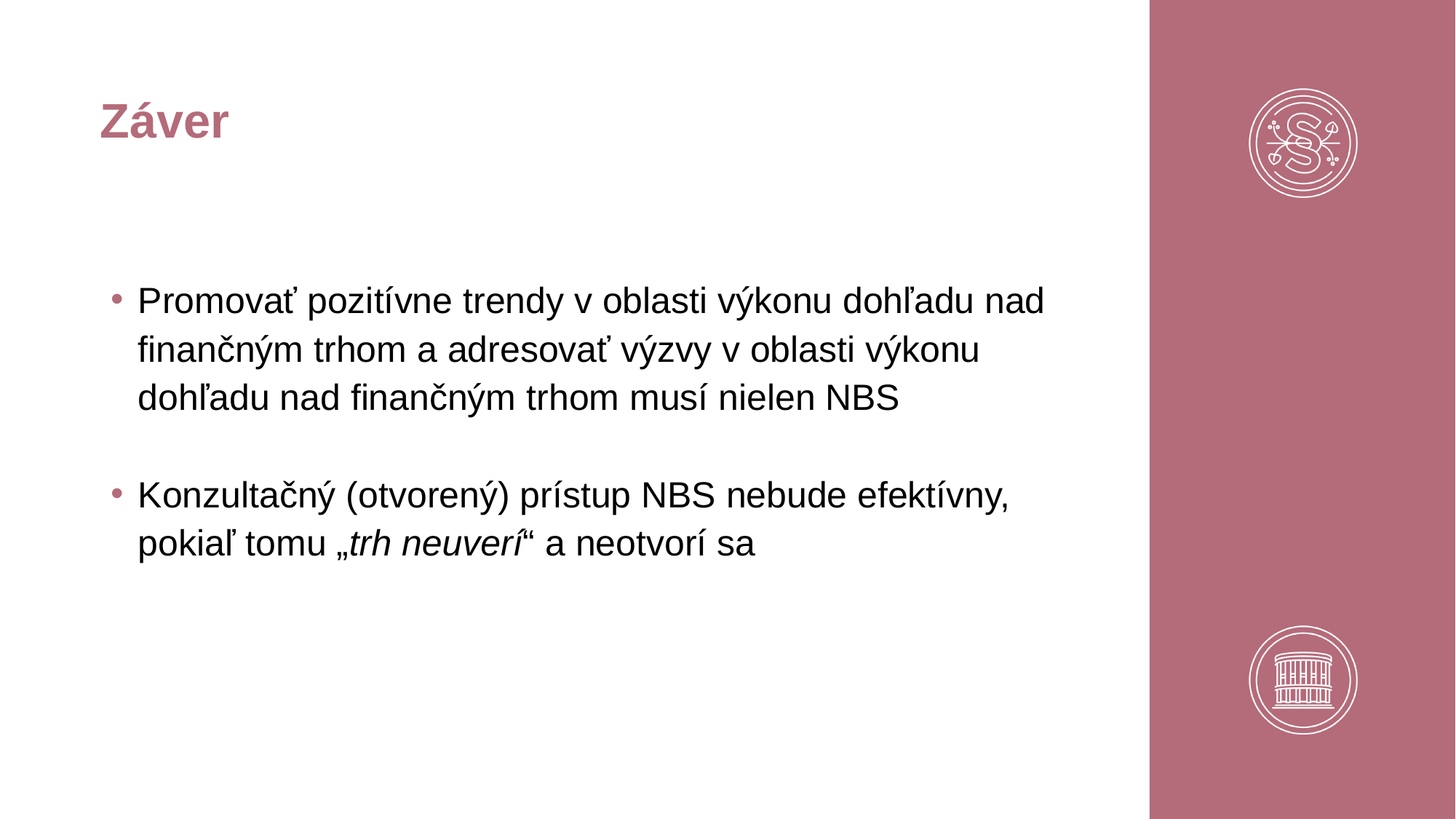

# Záver

Promovať pozitívne trendy v oblasti výkonu dohľadu nad finančným trhom a adresovať výzvy v oblasti výkonu dohľadu nad finančným trhom musí nielen NBS

Konzultačný (otvorený) prístup NBS nebude efektívny, pokiaľ tomu „trh neuverí“ a neotvorí sa